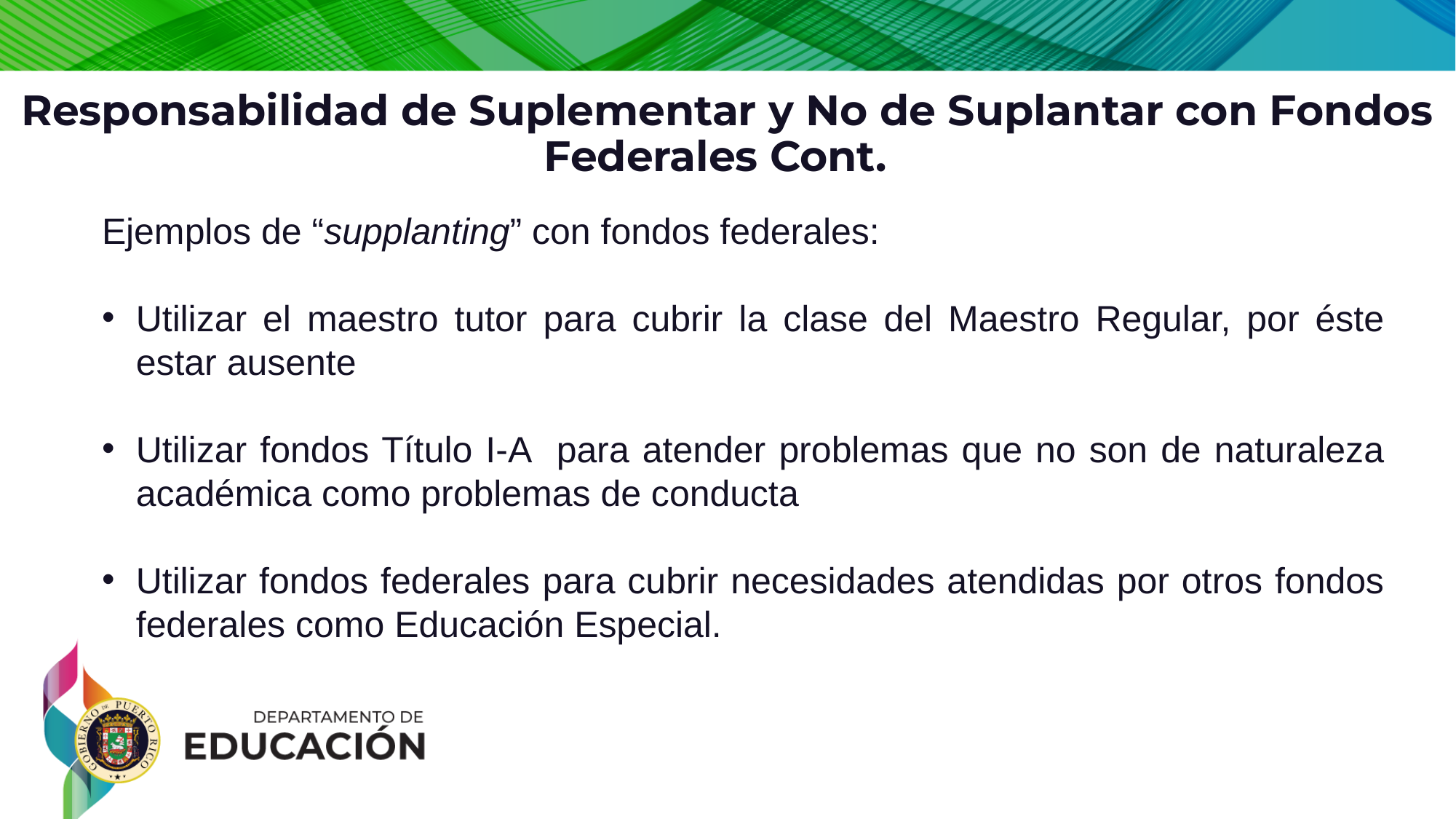

# Responsabilidad de Suplementar y No de Suplantar con Fondos Federales Cont.
Ejemplos de “supplanting” con fondos federales:

Utilizar el maestro tutor para cubrir la clase del Maestro Regular, por éste estar ausente

Utilizar fondos Título I-A  para atender problemas que no son de naturaleza académica como problemas de conducta

Utilizar fondos federales para cubrir necesidades atendidas por otros fondos federales como Educación Especial.